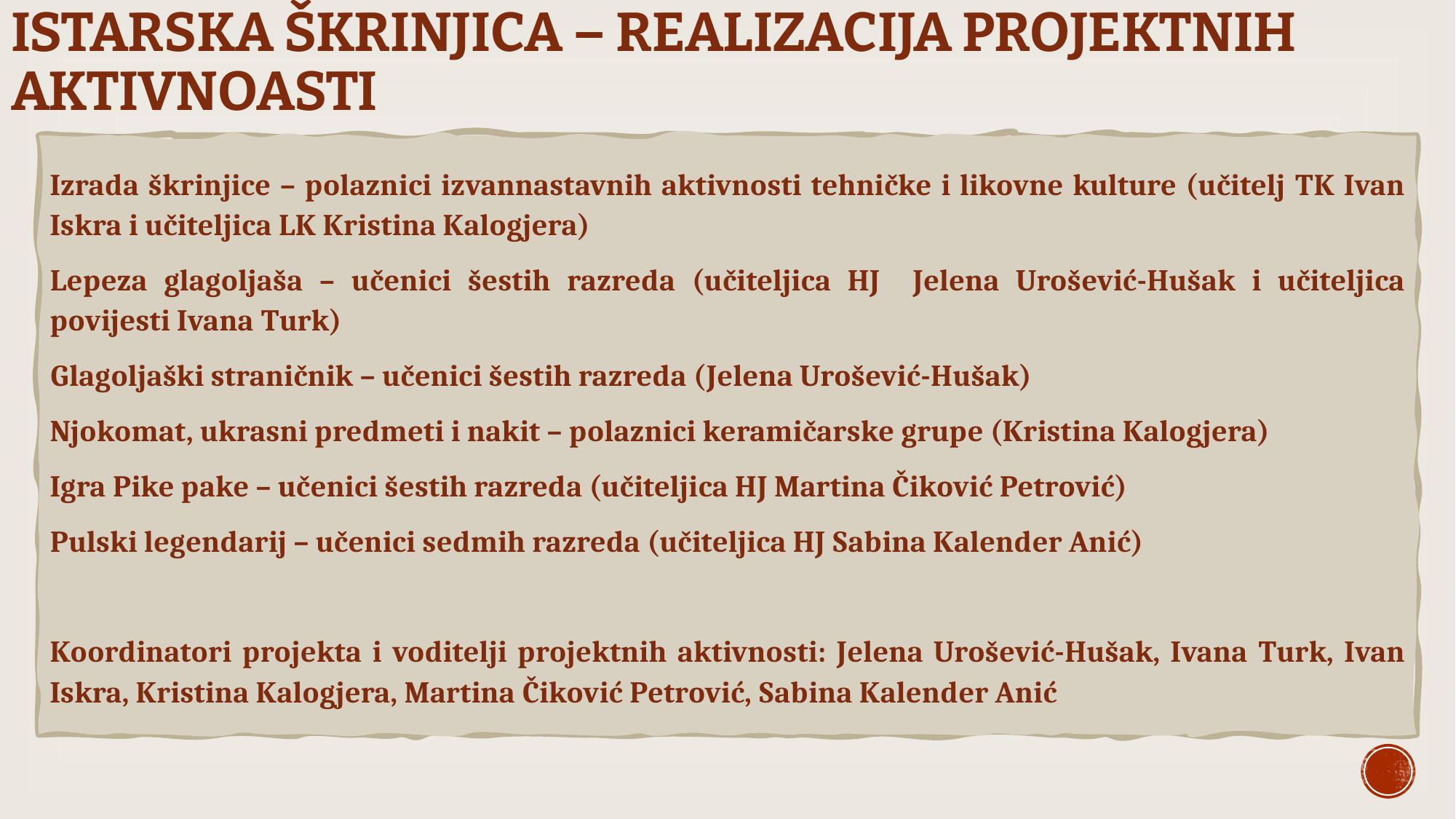

# Istarska škrinjica – realizacija projektnih aktivnoasti
Izrada škrinjice – polaznici izvannastavnih aktivnosti tehničke i likovne kulture (učitelj TK Ivan Iskra i učiteljica LK Kristina Kalogjera)
Lepeza glagoljaša – učenici šestih razreda (učiteljica HJ  Jelena Urošević-Hušak i učiteljica povijesti Ivana Turk)
Glagoljaški straničnik – učenici šestih razreda (Jelena Urošević-Hušak)
Njokomat, ukrasni predmeti i nakit – polaznici keramičarske grupe (Kristina Kalogjera)
Igra Pike pake – učenici šestih razreda (učiteljica HJ Martina Čiković Petrović)
Pulski legendarij – učenici sedmih razreda (učiteljica HJ Sabina Kalender Anić)

Koordinatori projekta i voditelji projektnih aktivnosti: Jelena Urošević-Hušak, Ivana Turk, Ivan Iskra, Kristina Kalogjera, Martina Čiković Petrović, Sabina Kalender Anić